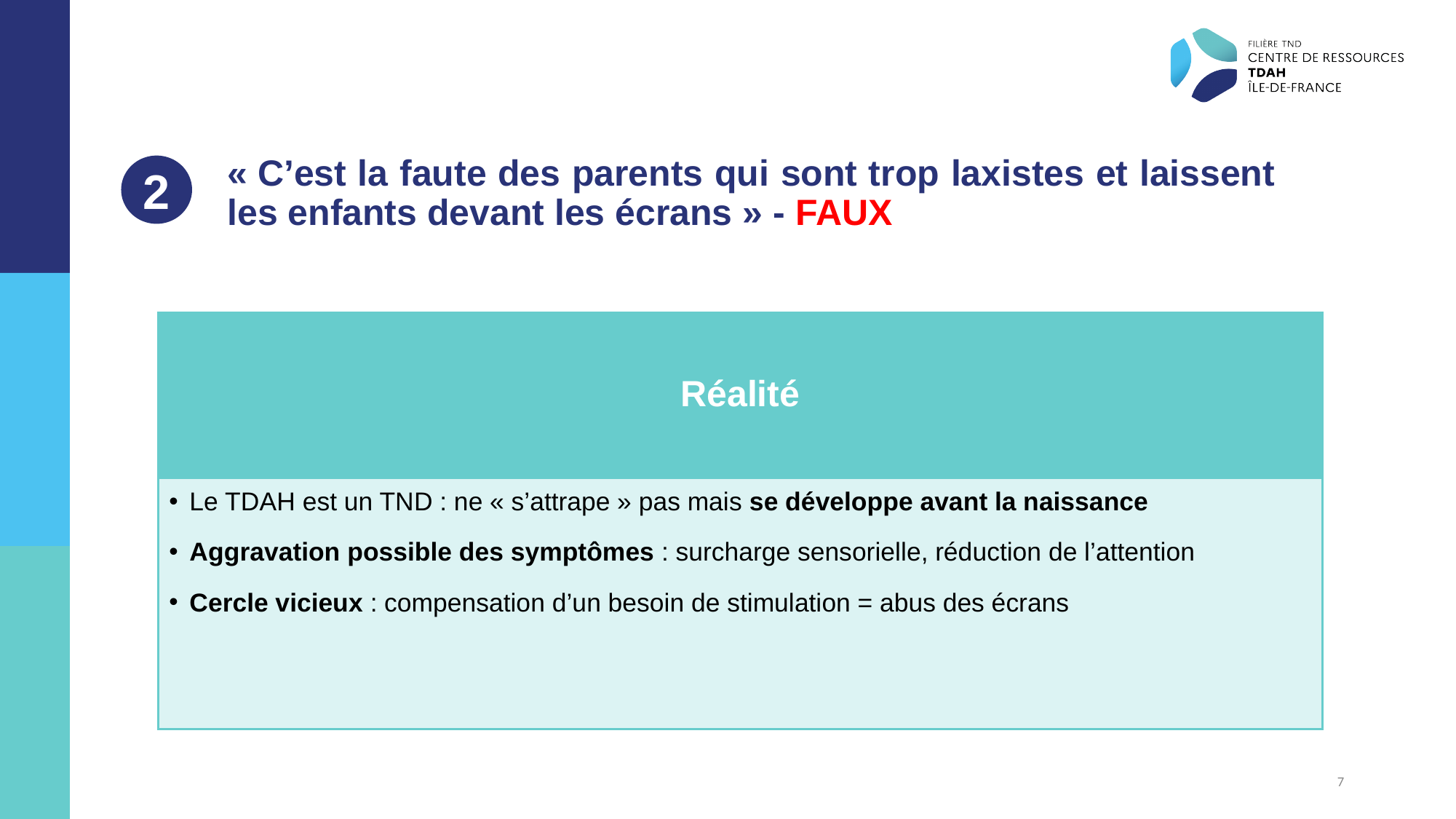

« C’est la faute des parents qui sont trop laxistes et laissent les enfants devant les écrans » - FAUX

2
Réalité
Le TDAH est un TND : ne « s’attrape » pas mais se développe avant la naissance

Aggravation possible des symptômes : surcharge sensorielle, réduction de l’attention

Cercle vicieux : compensation d’un besoin de stimulation = abus des écrans
7